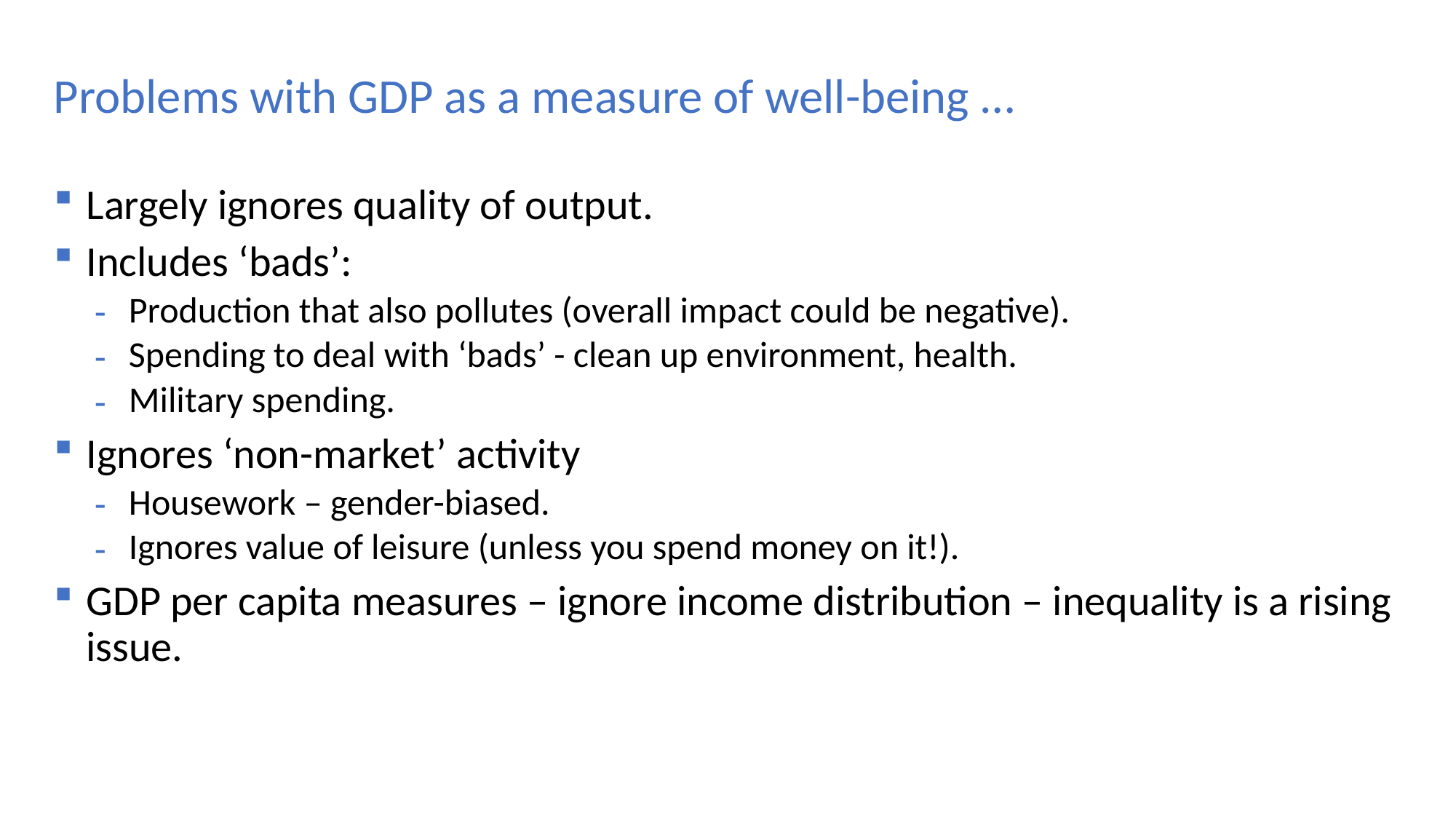

# Problems with GDP as a measure of well-being …
Largely ignores quality of output.
Includes ‘bads’:
Production that also pollutes (overall impact could be negative).
Spending to deal with ‘bads’ - clean up environment, health.
Military spending.
Ignores ‘non-market’ activity
Housework – gender-biased.
Ignores value of leisure (unless you spend money on it!).
GDP per capita measures – ignore income distribution – inequality is a rising issue.